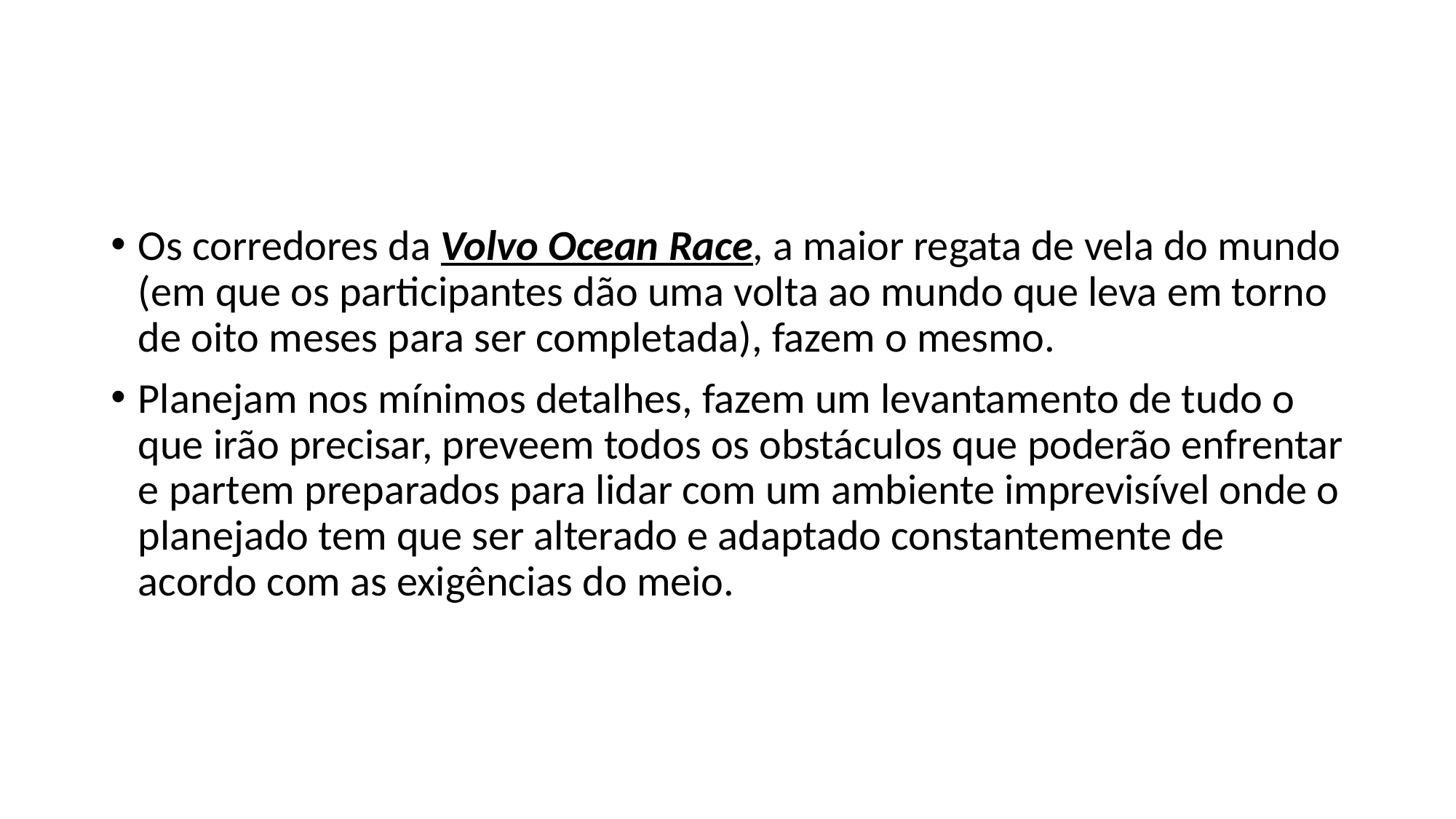

Os corredores da Volvo Ocean Race, a maior regata de vela do mundo (em que os participantes dão uma volta ao mundo que leva em torno de oito meses para ser completada), fazem o mesmo.
Planejam nos mínimos detalhes, fazem um levantamento de tudo o que irão precisar, preveem todos os obstáculos que poderão enfrentar e partem preparados para lidar com um ambiente imprevisível onde o planejado tem que ser alterado e adaptado constantemente de acordo com as exigências do meio.